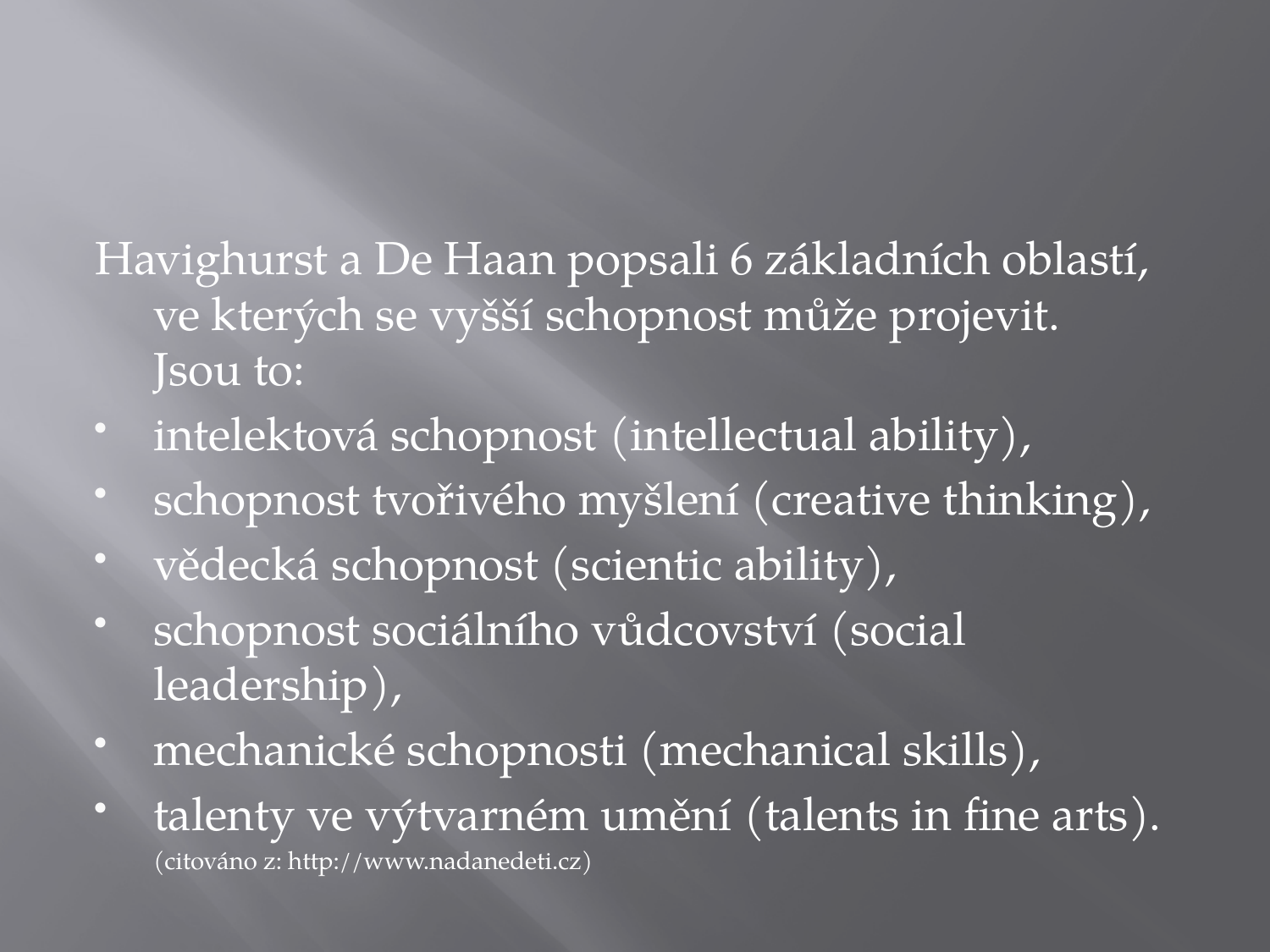

#
Havighurst a De Haan popsali 6 základních oblastí, ve kterých se vyšší schopnost může projevit.
Jsou to:
intelektová schopnost (intellectual ability),
schopnost tvořivého myšlení (creative thinking),
vědecká schopnost (scientic ability),
schopnost sociálního vůdcovství (social leadership),
mechanické schopnosti (mechanical skills),
talenty ve výtvarném umění (talents in fine arts).
						(citováno z: http://www.nadanedeti.cz)